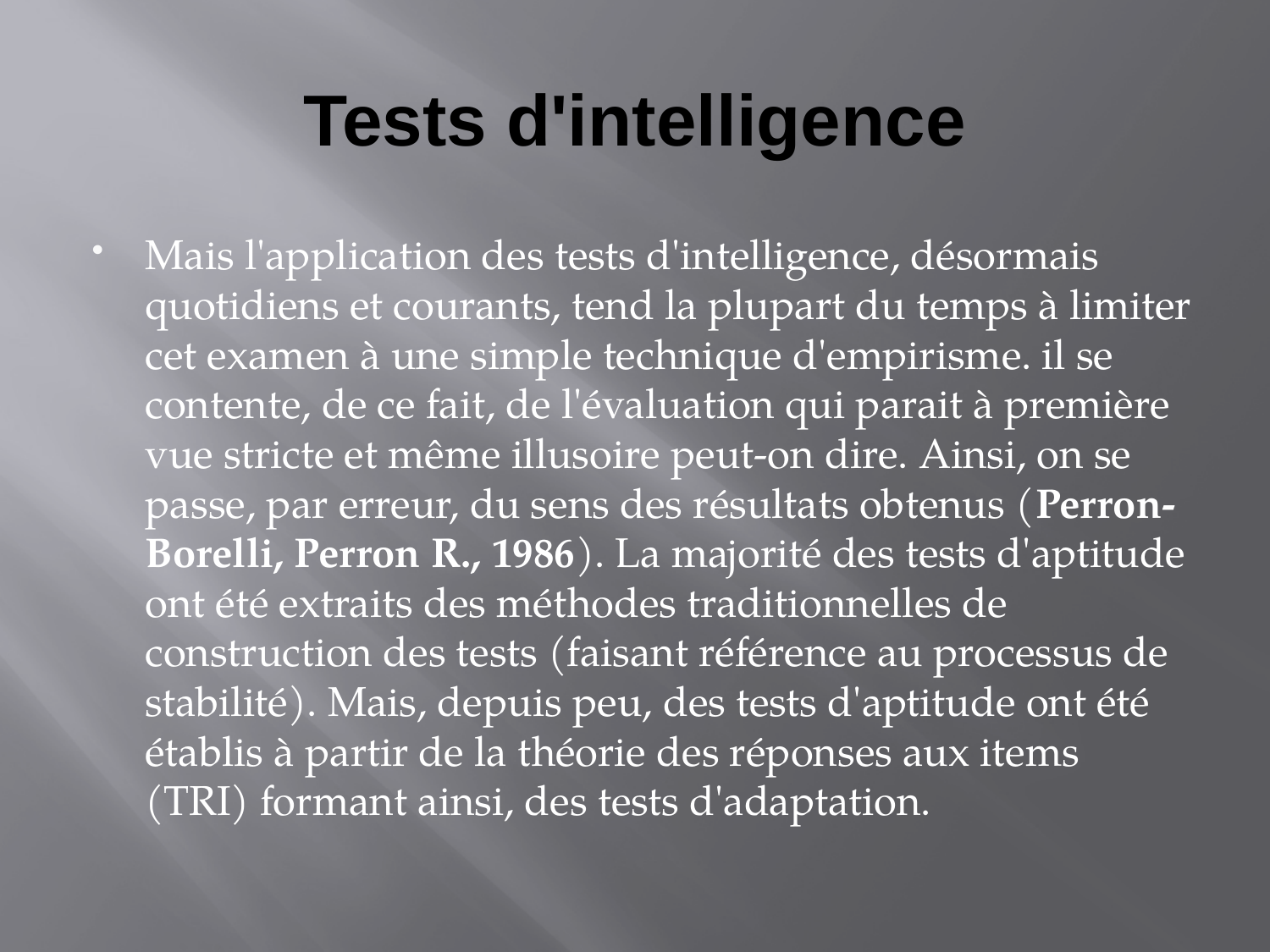

# Tests d'intelligence
Mais l'application des tests d'intelligence, désormais quotidiens et courants, tend la plupart du temps à limiter cet examen à une simple technique d'empirisme. il se contente, de ce fait, de l'évaluation qui parait à première vue stricte et même illusoire peut-on dire. Ainsi, on se passe, par erreur, du sens des résultats obtenus (Perron-Borelli, Perron R., 1986). La majorité des tests d'aptitude ont été extraits des méthodes traditionnelles de construction des tests (faisant référence au processus de stabilité). Mais, depuis peu, des tests d'aptitude ont été établis à partir de la théorie des réponses aux items (TRI) formant ainsi, des tests d'adaptation.